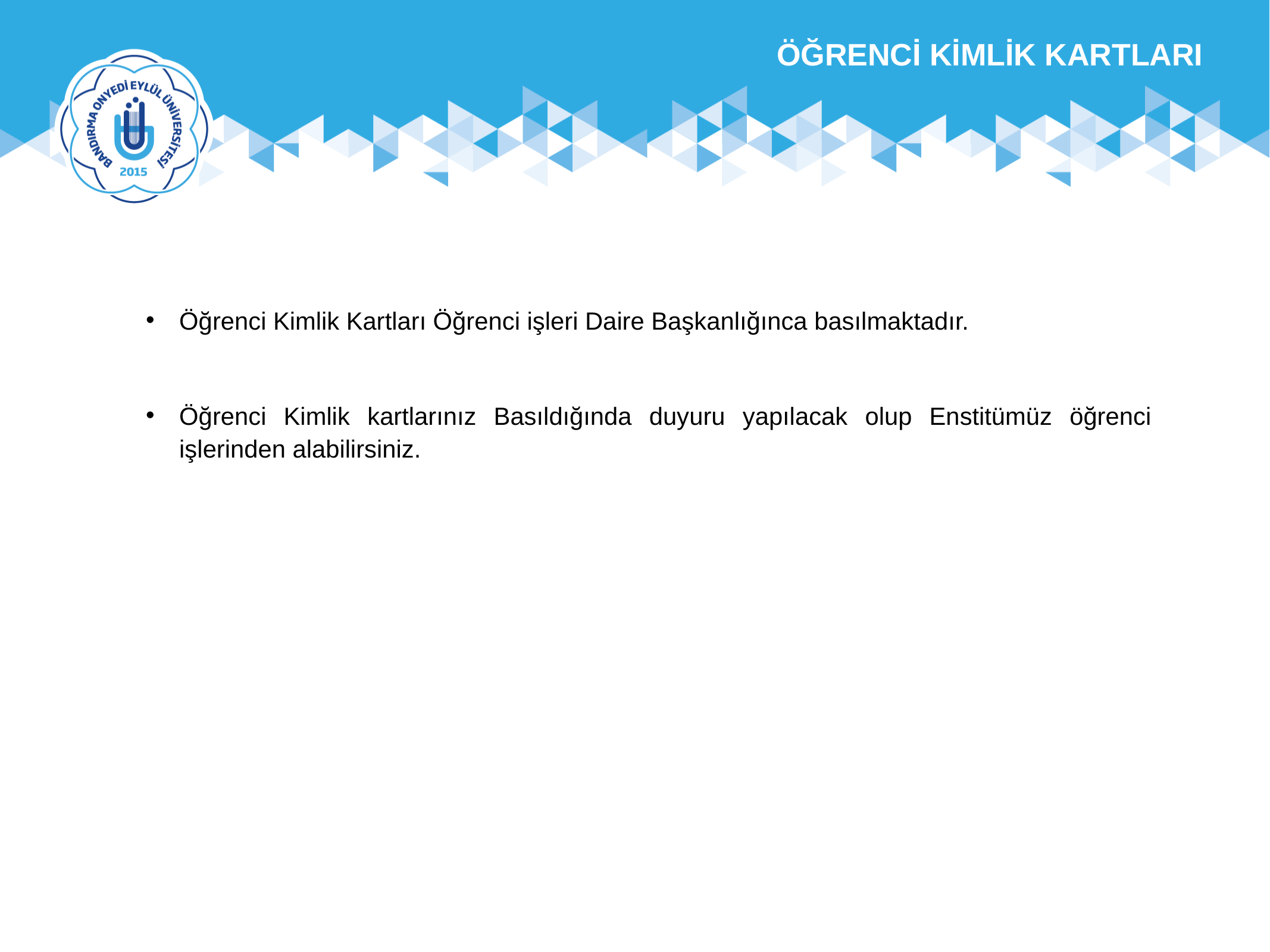

ÖĞRENCİ KİMLİK KARTLARI

Öğrenci Kimlik Kartları Öğrenci işleri Daire Başkanlığınca basılmaktadır.

Öğrenci Kimlik kartlarınız Basıldığında duyuru yapılacak olup Enstitümüz öğrenci işlerinden alabilirsiniz.